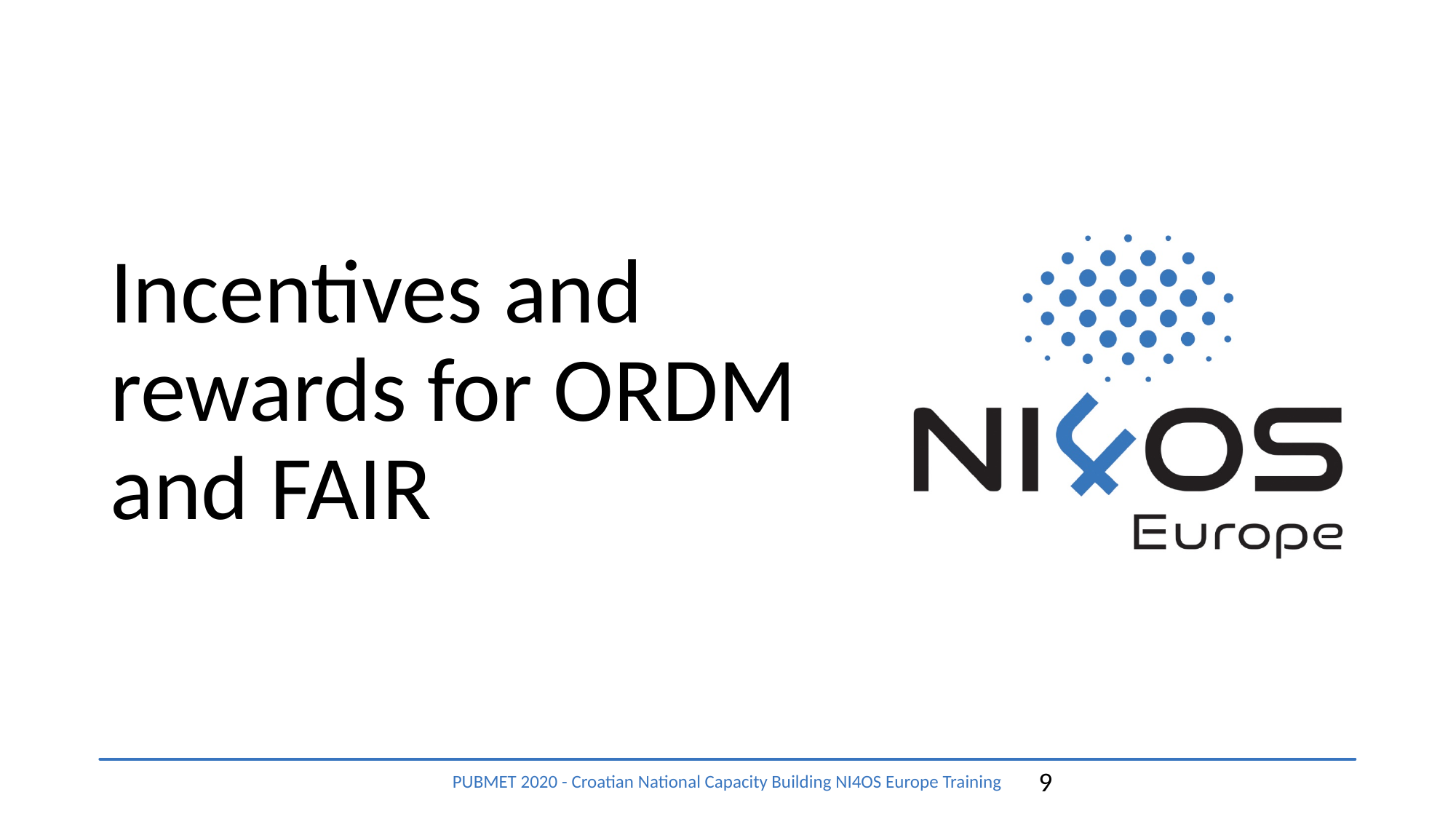

# Incentives and rewards for ORDM and FAIR

PUBMET 2020 - Croatian National Capacity Building NI4OS Europe Training
9